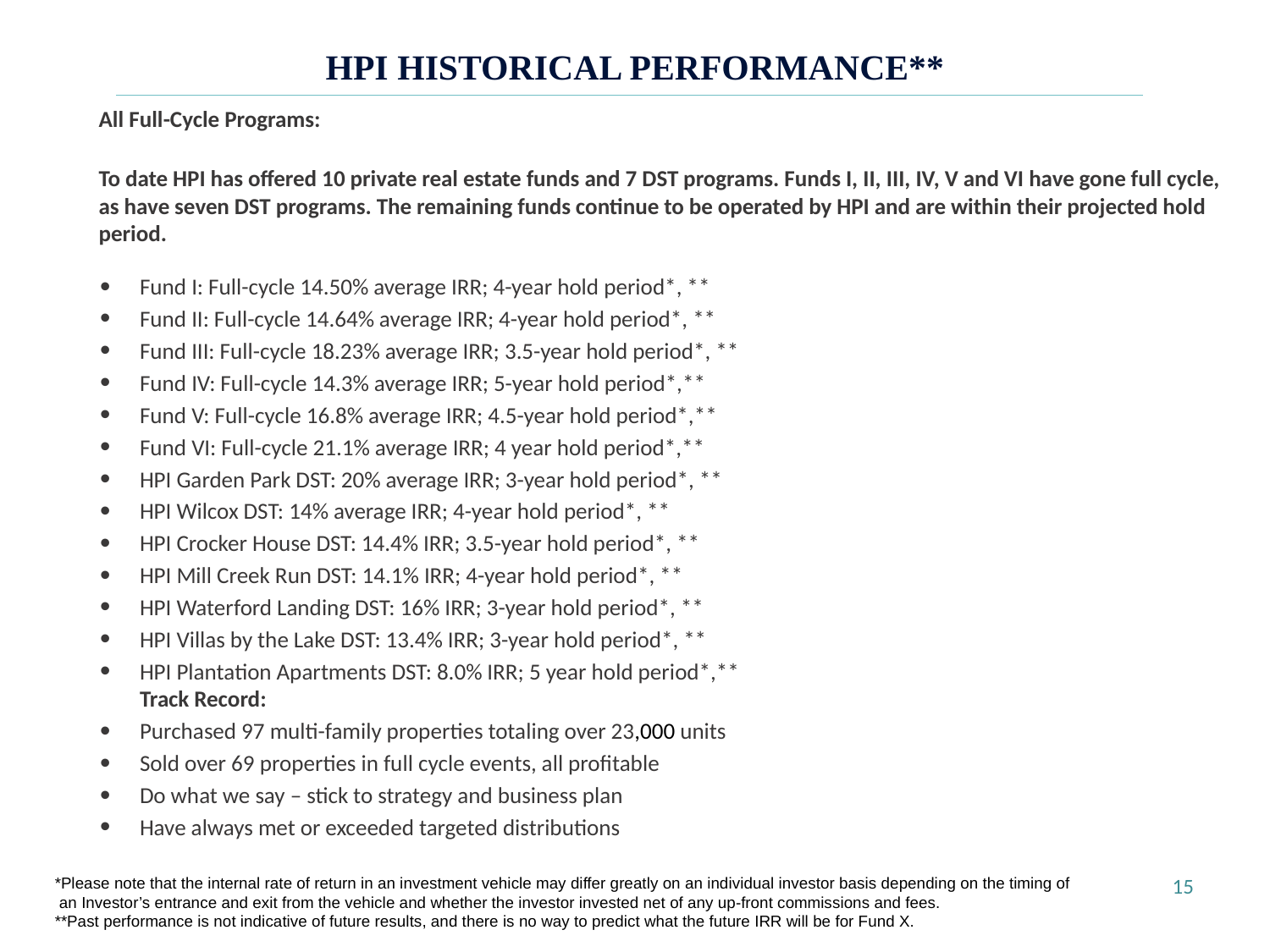

# HPI Historical Performance**
All Full-Cycle Programs:
To date HPI has offered 10 private real estate funds and 7 DST programs. Funds I, II, III, IV, V and VI have gone full cycle, as have seven DST programs. The remaining funds continue to be operated by HPI and are within their projected hold period.
Fund I: Full-cycle 14.50% average IRR; 4-year hold period*, **
Fund II: Full-cycle 14.64% average IRR; 4-year hold period*, **
Fund III: Full-cycle 18.23% average IRR; 3.5-year hold period*, **
Fund IV: Full-cycle 14.3% average IRR; 5-year hold period*,**
Fund V: Full-cycle 16.8% average IRR; 4.5-year hold period*,**
Fund VI: Full-cycle 21.1% average IRR; 4 year hold period*,**
HPI Garden Park DST: 20% average IRR; 3-year hold period*, **
HPI Wilcox DST: 14% average IRR; 4-year hold period*, **
HPI Crocker House DST: 14.4% IRR; 3.5-year hold period*, **
HPI Mill Creek Run DST: 14.1% IRR; 4-year hold period*, **
HPI Waterford Landing DST: 16% IRR; 3-year hold period*, **
HPI Villas by the Lake DST: 13.4% IRR; 3-year hold period*, **
HPI Plantation Apartments DST: 8.0% IRR; 5 year hold period*,**
Track Record:
Purchased 97 multi-family properties totaling over 23,000 units
Sold over 69 properties in full cycle events, all profitable
Do what we say – stick to strategy and business plan
Have always met or exceeded targeted distributions

*Please note that the internal rate of return in an investment vehicle may differ greatly on an individual investor basis depending on the timing of
 an Investor’s entrance and exit from the vehicle and whether the investor invested net of any up-front commissions and fees.
**Past performance is not indicative of future results, and there is no way to predict what the future IRR will be for Fund X.

15